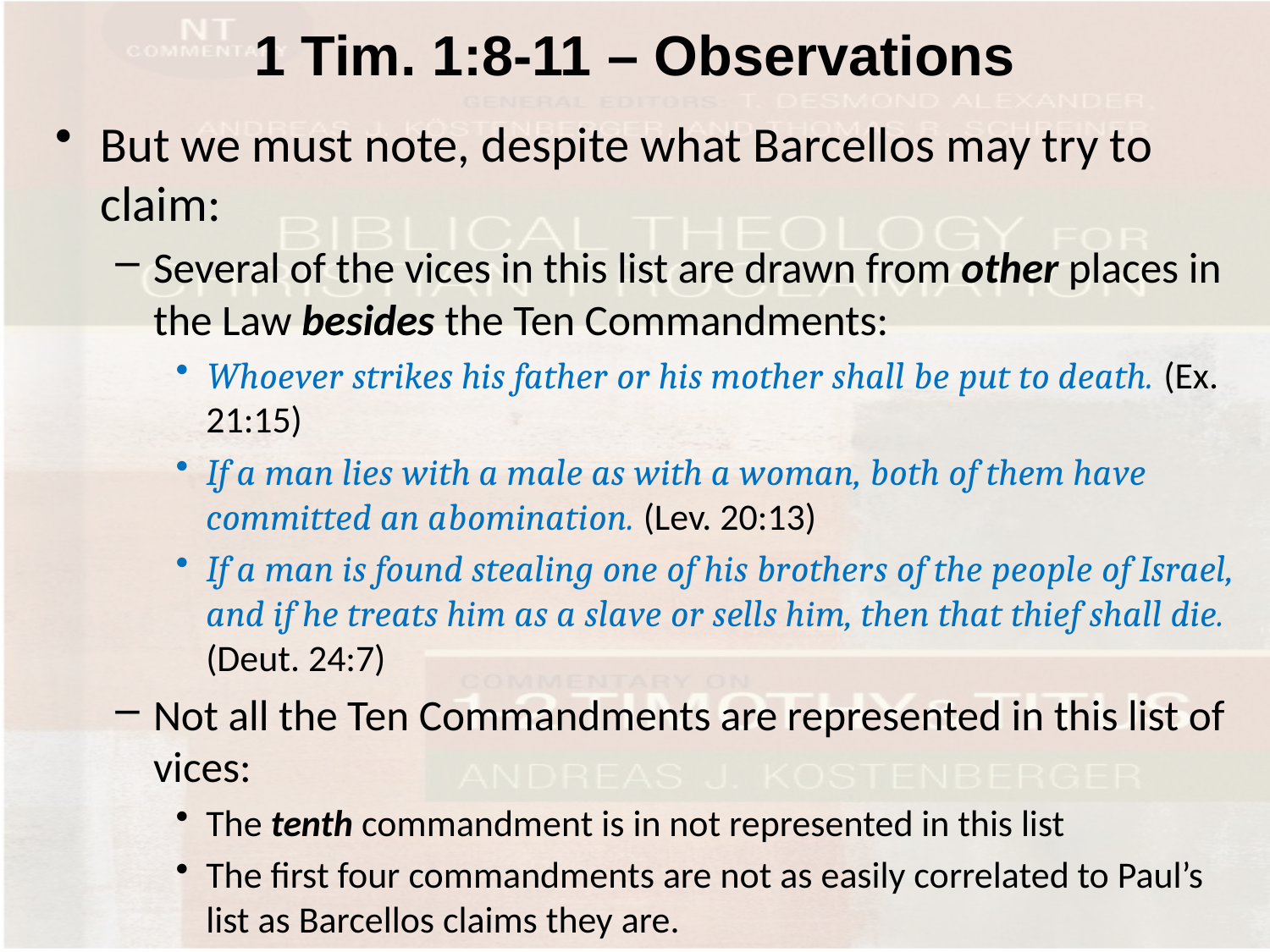

# 1 Tim. 1:8-11 – Observations
But we must note, despite what Barcellos may try to claim:
Several of the vices in this list are drawn from other places in the Law besides the Ten Commandments:
Whoever strikes his father or his mother shall be put to death. (Ex. 21:15)
If a man lies with a male as with a woman, both of them have committed an abomination. (Lev. 20:13)
If a man is found stealing one of his brothers of the people of Israel, and if he treats him as a slave or sells him, then that thief shall die. (Deut. 24:7)
Not all the Ten Commandments are represented in this list of vices:
The tenth commandment is in not represented in this list
The first four commandments are not as easily correlated to Paul’s list as Barcellos claims they are.